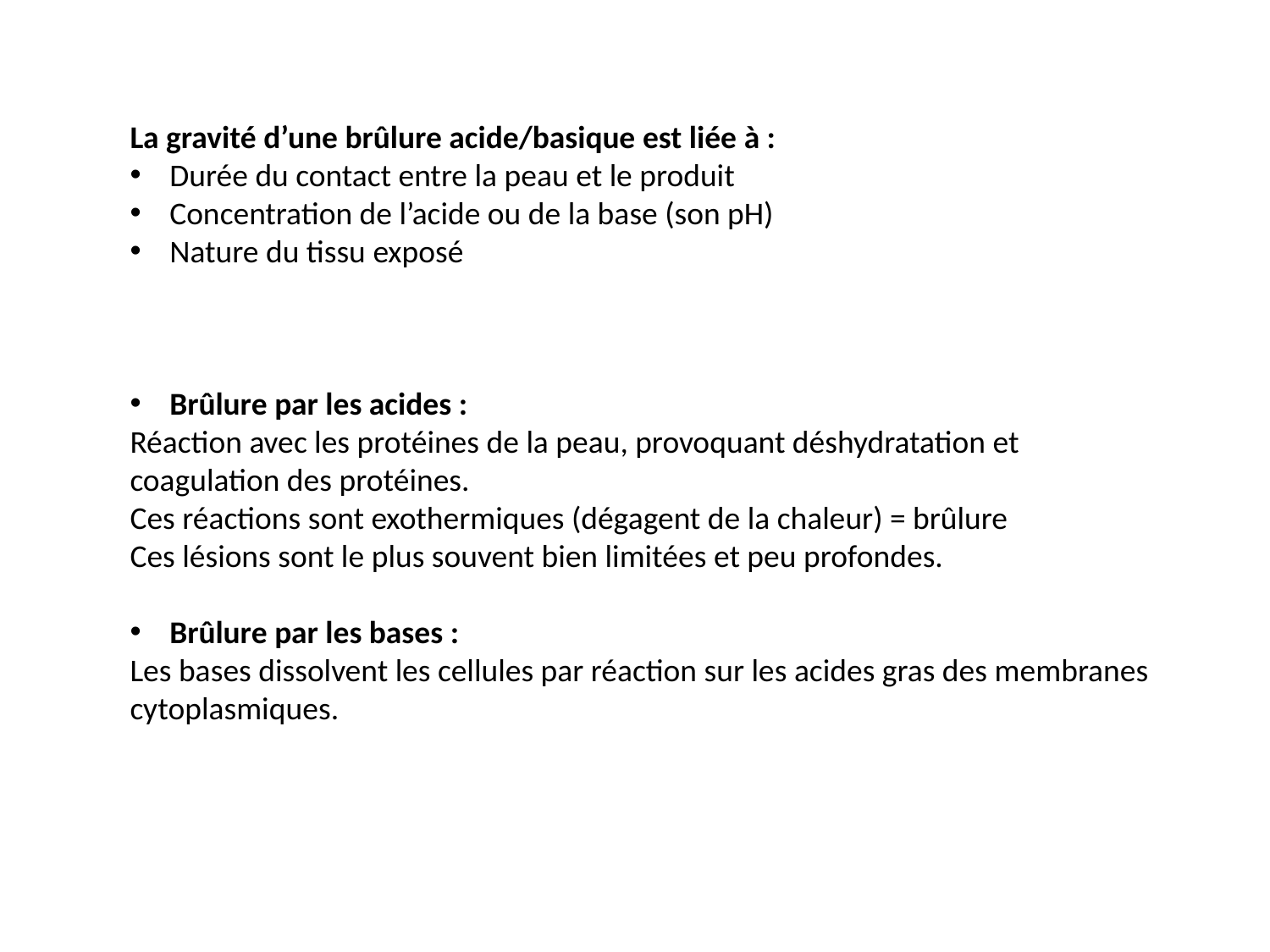

La gravité d’une brûlure acide/basique est liée à :
Durée du contact entre la peau et le produit
Concentration de l’acide ou de la base (son pH)
Nature du tissu exposé

Brûlure par les acides :
Réaction avec les protéines de la peau, provoquant déshydratation et coagulation des protéines.
Ces réactions sont exothermiques (dégagent de la chaleur) = brûlure
Ces lésions sont le plus souvent bien limitées et peu profondes.

Brûlure par les bases :
Les bases dissolvent les cellules par réaction sur les acides gras des membranes cytoplasmiques.